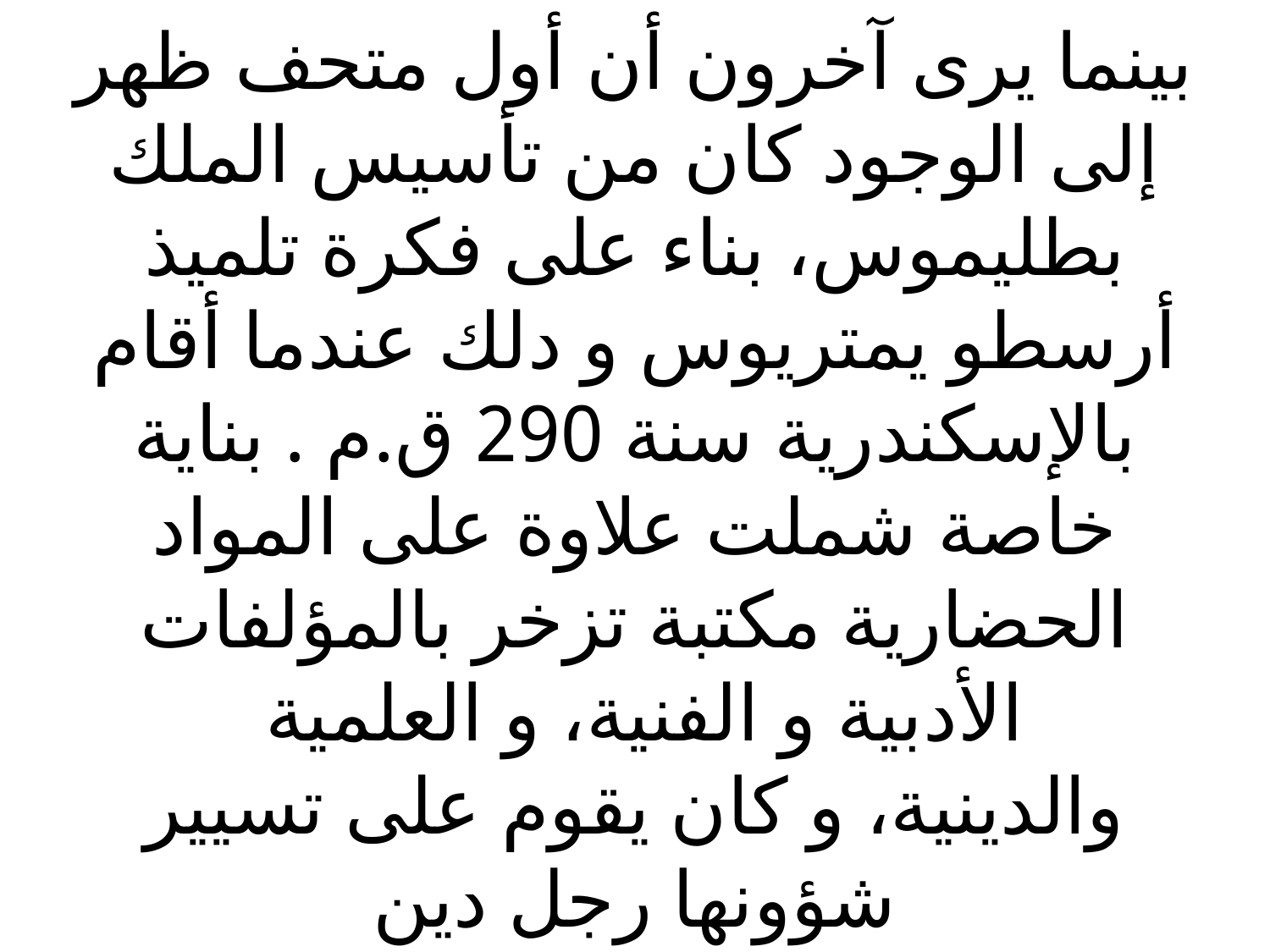

# بينما يرى آخرون أن أول متحف ظهر إلى الوجود كان من تأسيس الملك بطليموس، بناء على فكرة تلميذ أرسطو يمتريوس و دلك عندما أقام بالإسكندرية سنة 290 ق.م . بناية خاصة شملت علاوة على المواد الحضارية مكتبة تزخر بالمؤلفات الأدبية و الفنية، و العلمية والدينية، و كان يقوم على تسيير شؤونها رجل دين